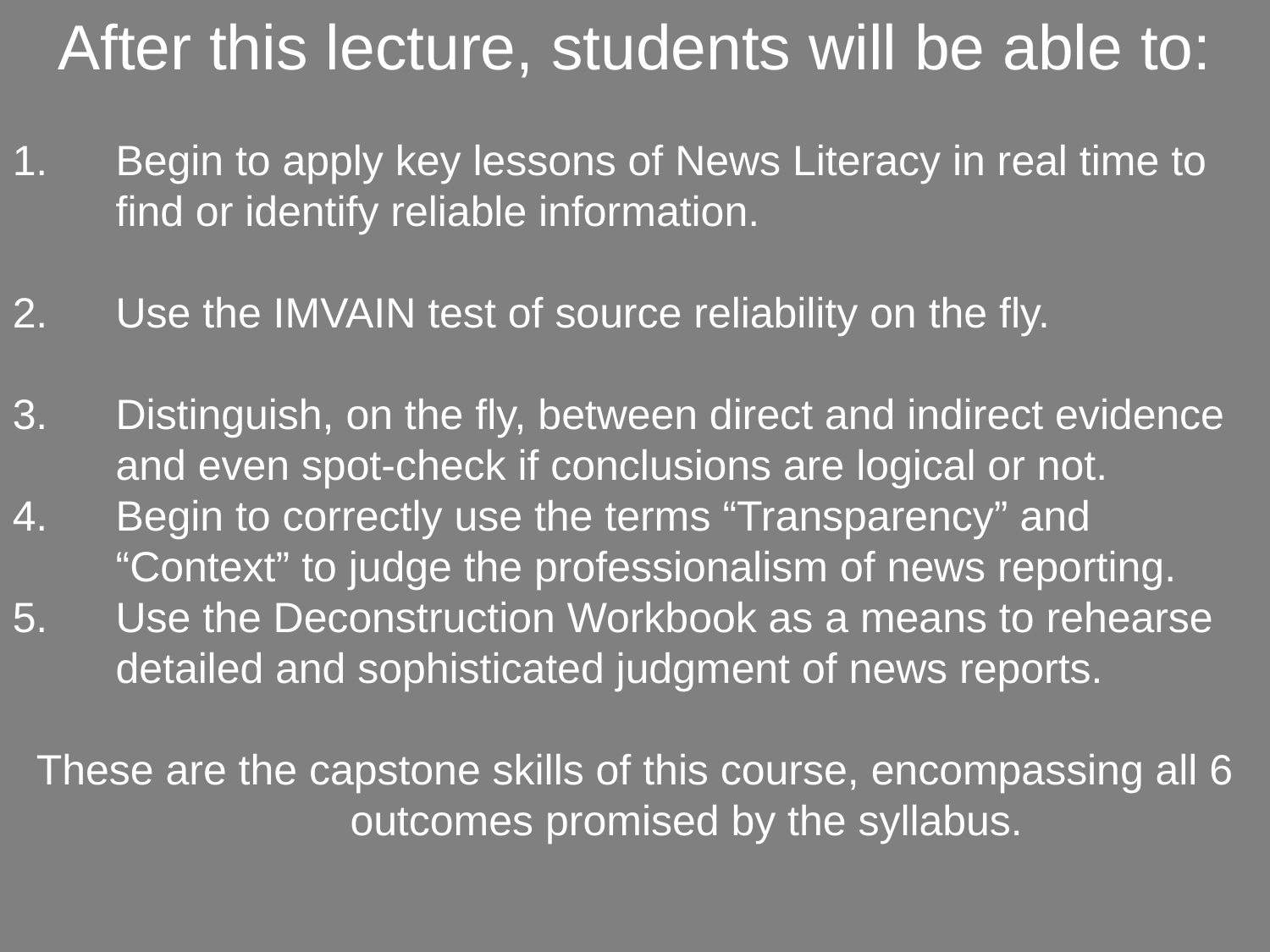

After this lecture, students will be able to:

Begin to apply key lessons of News Literacy in real time to find or identify reliable information.

Use the IMVAIN test of source reliability on the fly.

Distinguish, on the fly, between direct and indirect evidence and even spot-check if conclusions are logical or not.
Begin to correctly use the terms “Transparency” and “Context” to judge the professionalism of news reporting.
Use the Deconstruction Workbook as a means to rehearse detailed and sophisticated judgment of news reports.

These are the capstone skills of this course, encompassing all 6 outcomes promised by the syllabus.